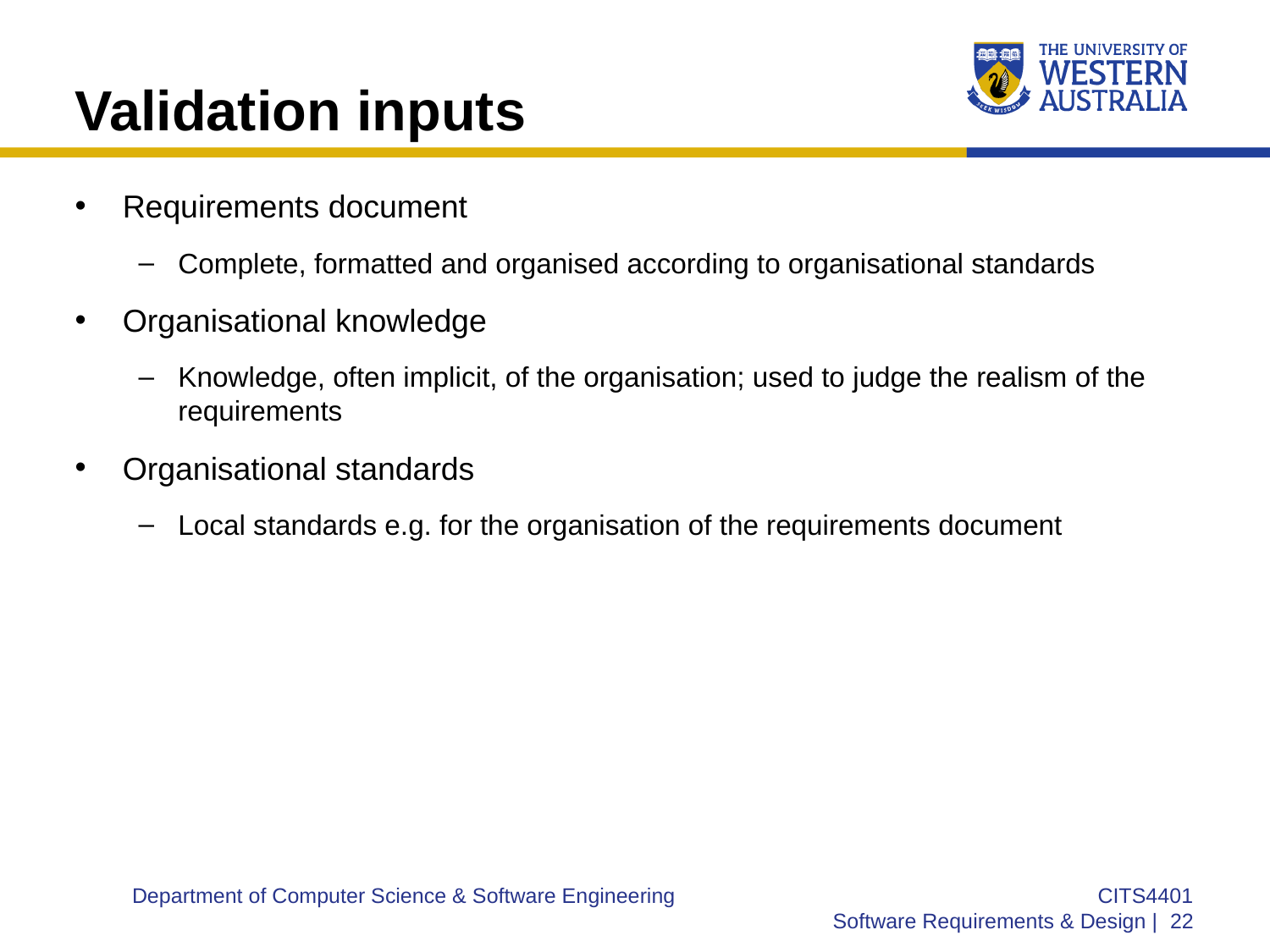

# Validation inputs
Requirements document
Complete, formatted and organised according to organisational standards
Organisational knowledge
Knowledge, often implicit, of the organisation; used to judge the realism of the requirements
Organisational standards
Local standards e.g. for the organisation of the requirements document